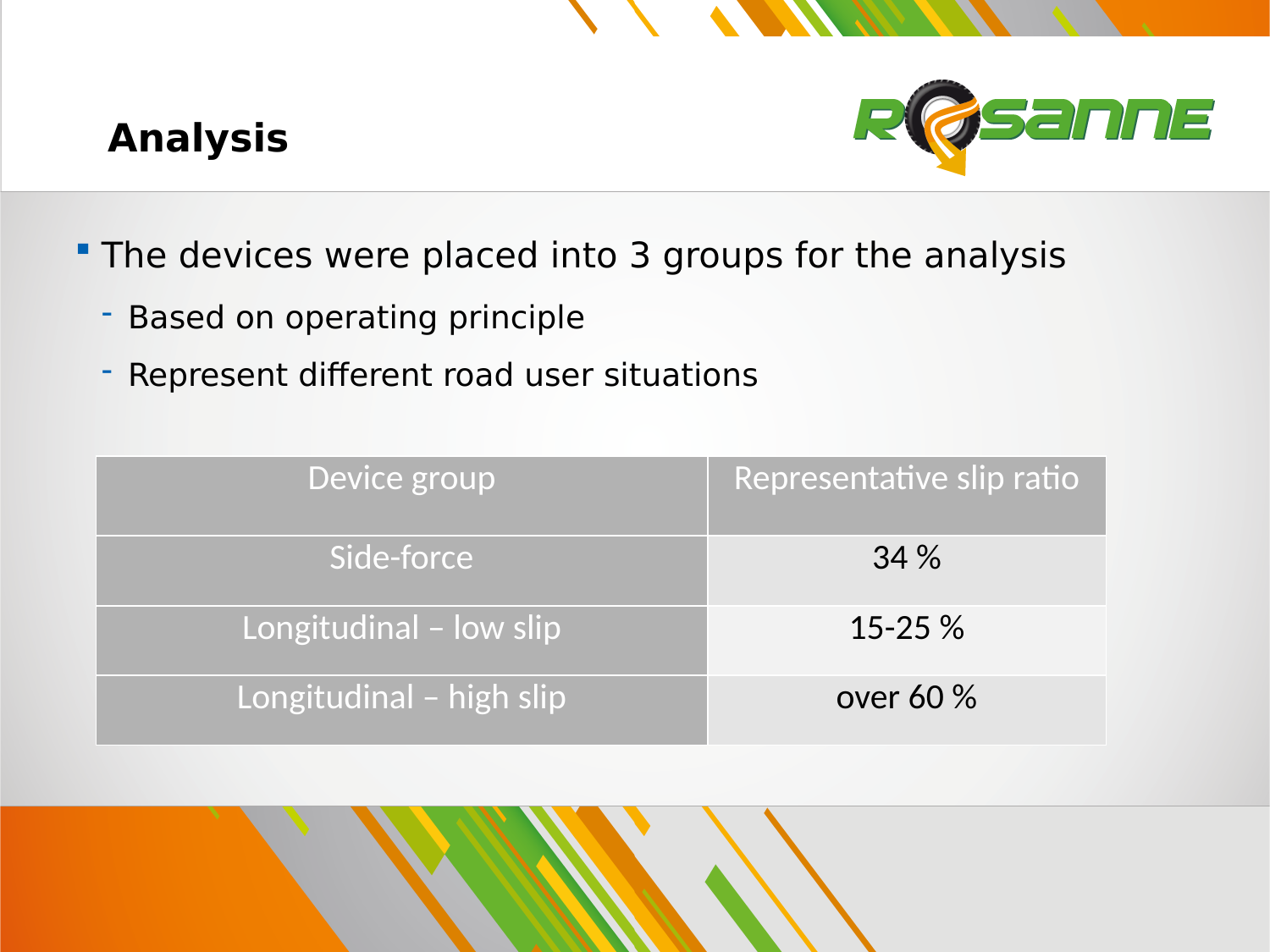

# Analysis
The devices were placed into 3 groups for the analysis
Based on operating principle
Represent different road user situations
| Device group | Representative slip ratio |
| --- | --- |
| Side-force | 34 % |
| Longitudinal – low slip | 15-25 % |
| Longitudinal – high slip | over 60 % |